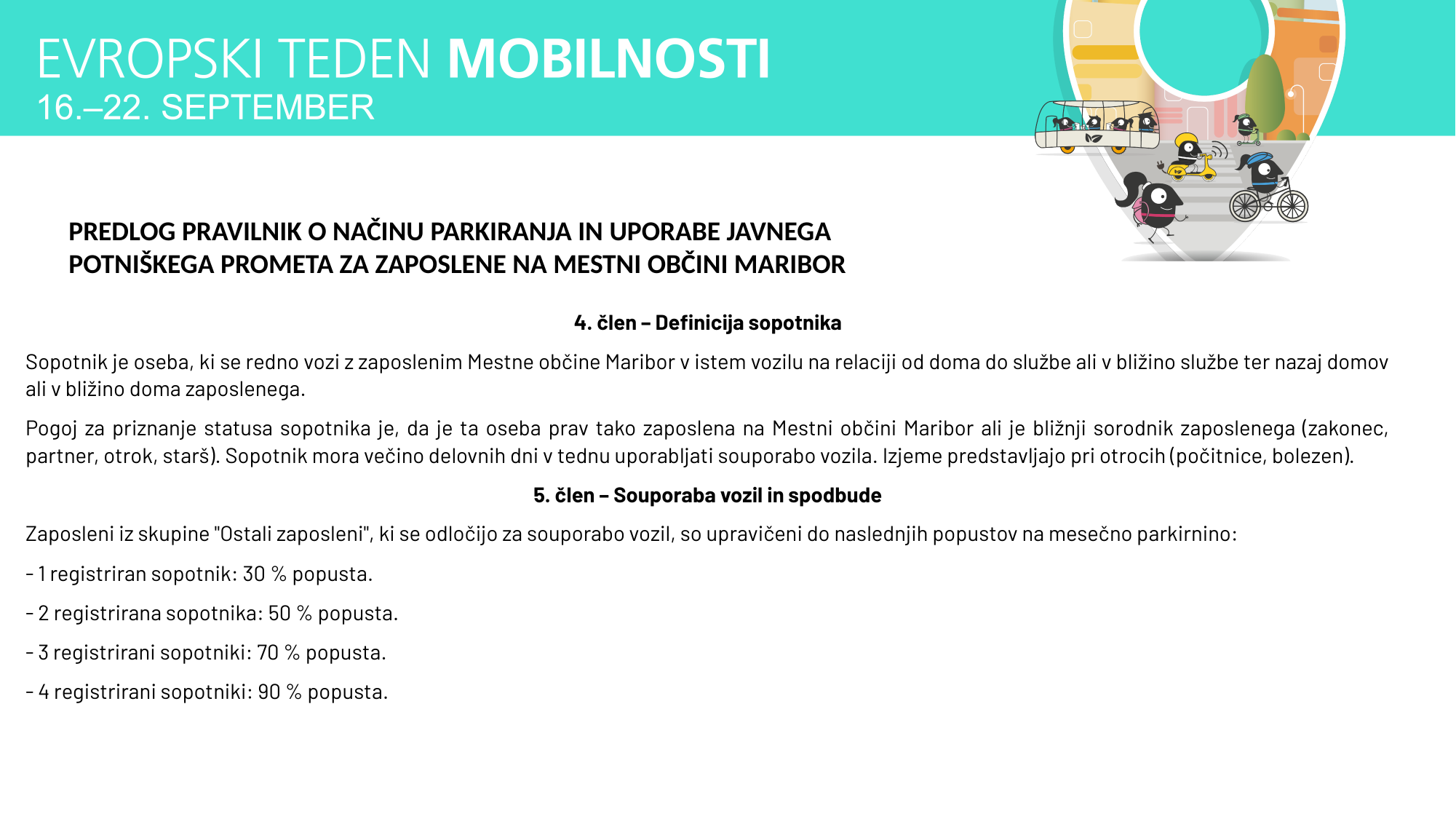

PREDLOG PRAVILNIK O NAČINU PARKIRANJA IN UPORABE JAVNEGA
POTNIŠKEGA PROMETA ZA ZAPOSLENE NA MESTNI OBČINI MARIBOR
4. člen – Definicija sopotnika
Sopotnik je oseba, ki se redno vozi z zaposlenim Mestne občine Maribor v istem vozilu na relaciji od doma do službe ali v bližino službe ter nazaj domov ali v bližino doma zaposlenega.
Pogoj za priznanje statusa sopotnika je, da je ta oseba prav tako zaposlena na Mestni občini Maribor ali je bližnji sorodnik zaposlenega (zakonec, partner, otrok, starš). Sopotnik mora večino delovnih dni v tednu uporabljati souporabo vozila. Izjeme predstavljajo pri otrocih (počitnice, bolezen).
5. člen – Souporaba vozil in spodbude
Zaposleni iz skupine "Ostali zaposleni", ki se odločijo za souporabo vozil, so upravičeni do naslednjih popustov na mesečno parkirnino:
- 1 registriran sopotnik: 30 % popusta.
- 2 registrirana sopotnika: 50 % popusta.
- 3 registrirani sopotniki: 70 % popusta.
- 4 registrirani sopotniki: 90 % popusta.